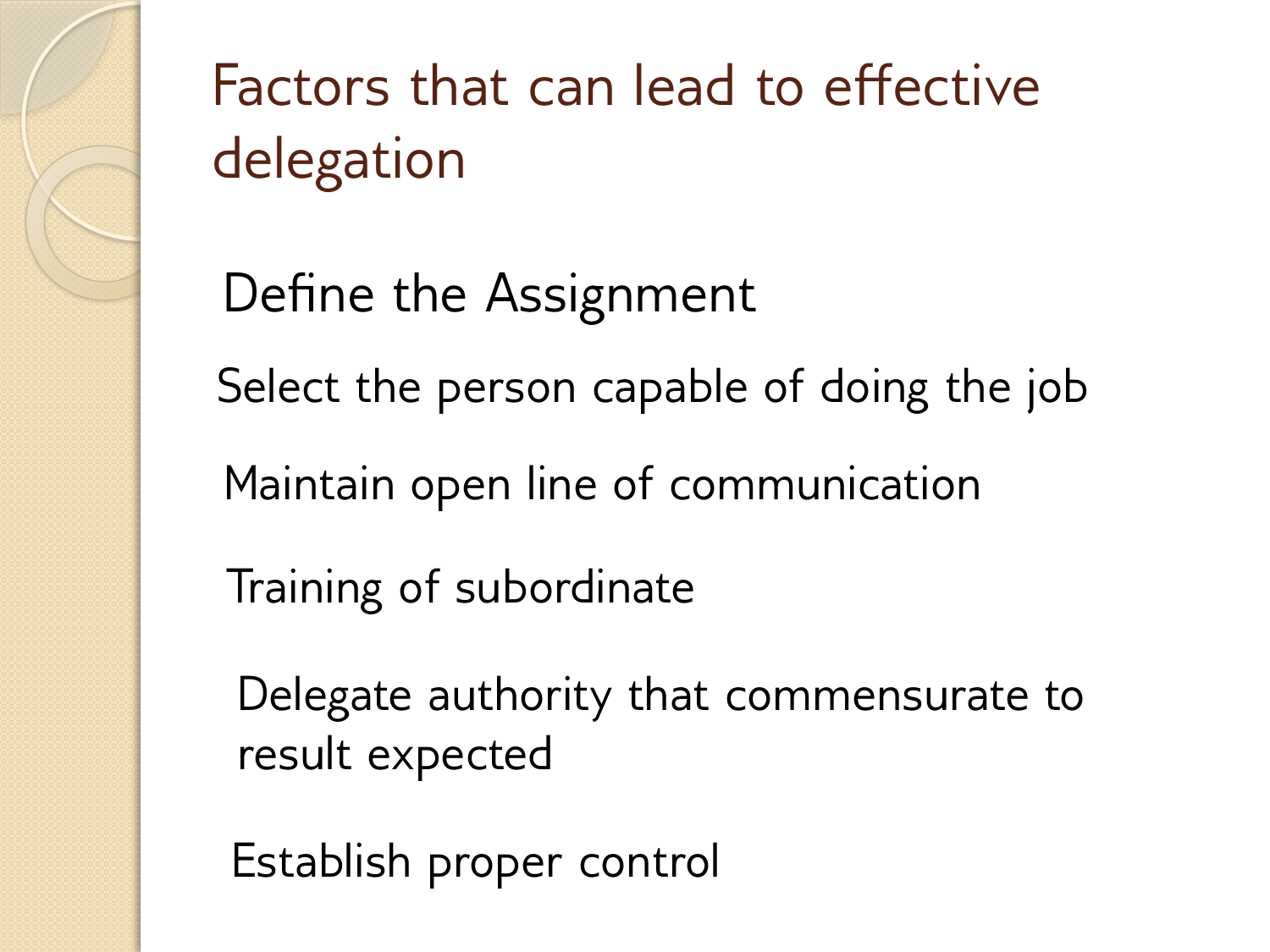

# Factors that can lead to effective delegation
Define the Assignment
Select the person capable of doing the job
Maintain open line of communication
Training of subordinate
Delegate authority that commensurate to result expected
Establish proper control